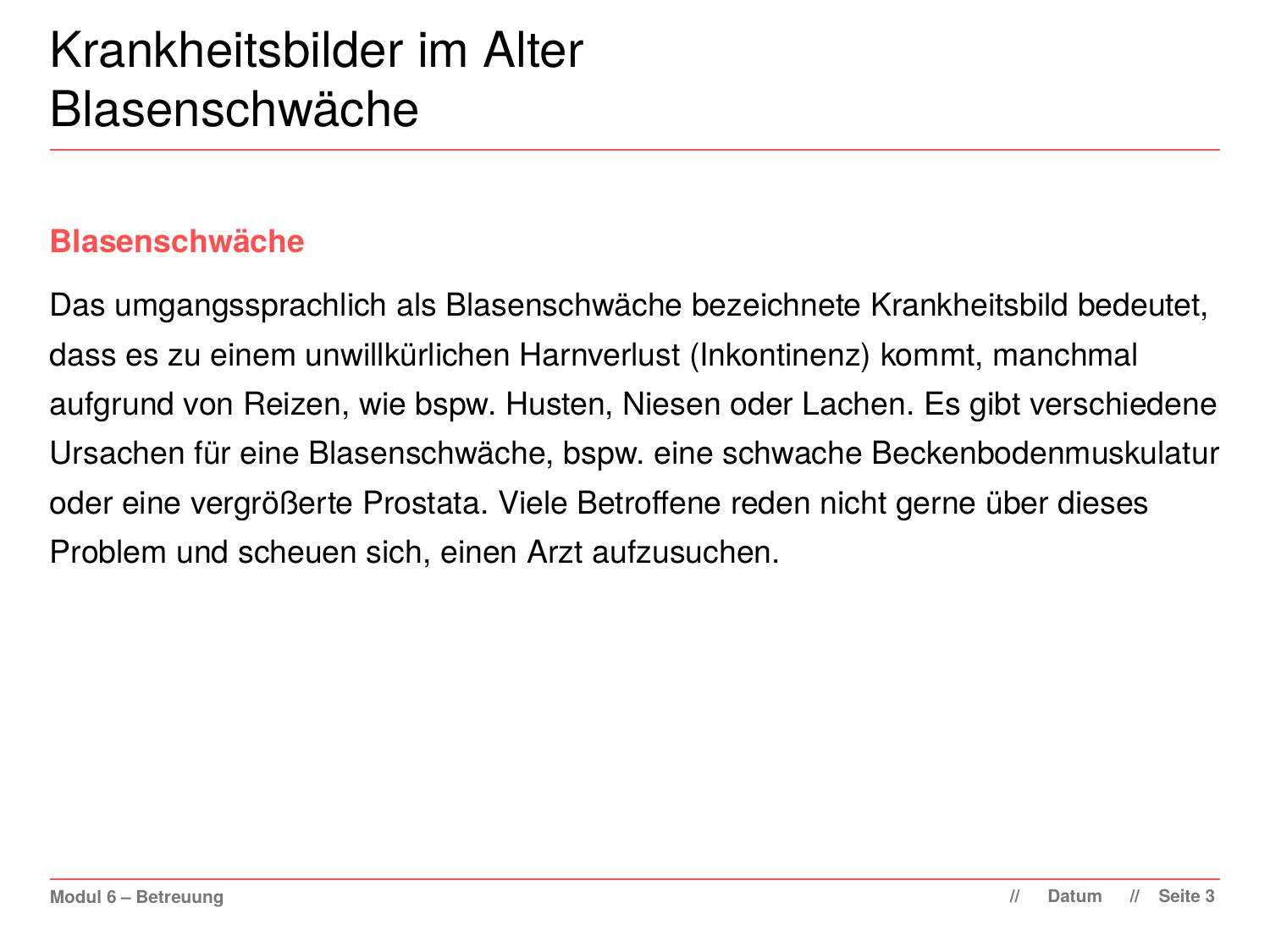

# Krankheitsbilder im Alter Blasenschwäche
Blasenschwäche
Das umgangssprachlich als Blasenschwäche bezeichnete Krankheitsbild bedeutet, dass es zu einem unwillkürlichen Harnverlust (Inkontinenz) kommt, manchmal aufgrund von Reizen, wie bspw. Husten, Niesen oder Lachen. Es gibt verschiedene Ursachen für eine Blasenschwäche, bspw. eine schwache Beckenbodenmuskulatur oder eine vergrößerte Prostata. Viele Betroffene reden nicht gerne über dieses Problem und scheuen sich, einen Arzt aufzusuchen.

Datum
Seite 3